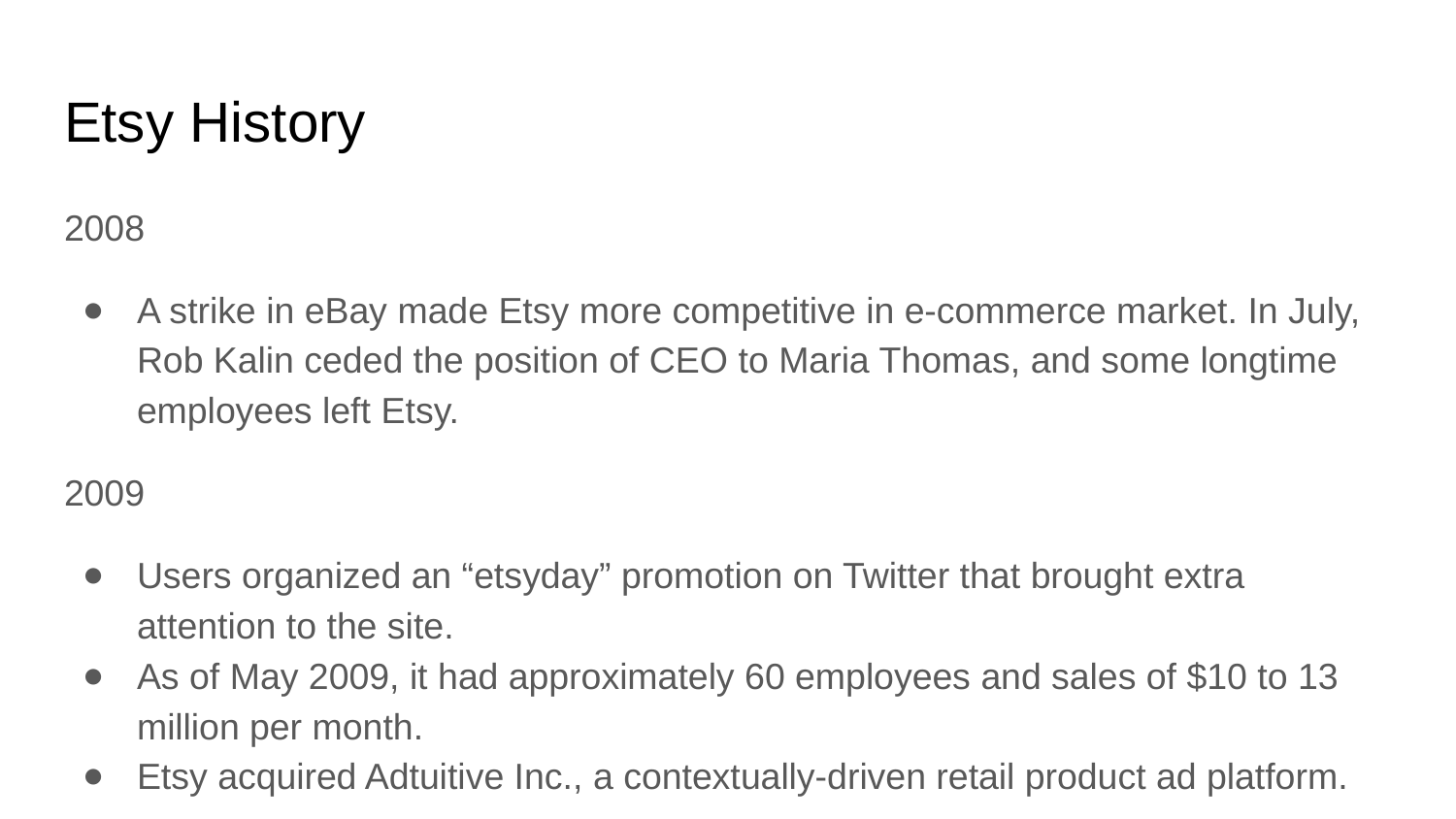

# Etsy History
2008
A strike in eBay made Etsy more competitive in e-commerce market. In July, Rob Kalin ceded the position of CEO to Maria Thomas, and some longtime employees left Etsy.
2009
Users organized an “etsyday” promotion on Twitter that brought extra attention to the site.
As of May 2009, it had approximately 60 employees and sales of $10 to 13 million per month.
Etsy acquired Adtuitive Inc., a contextually-driven retail product ad platform.